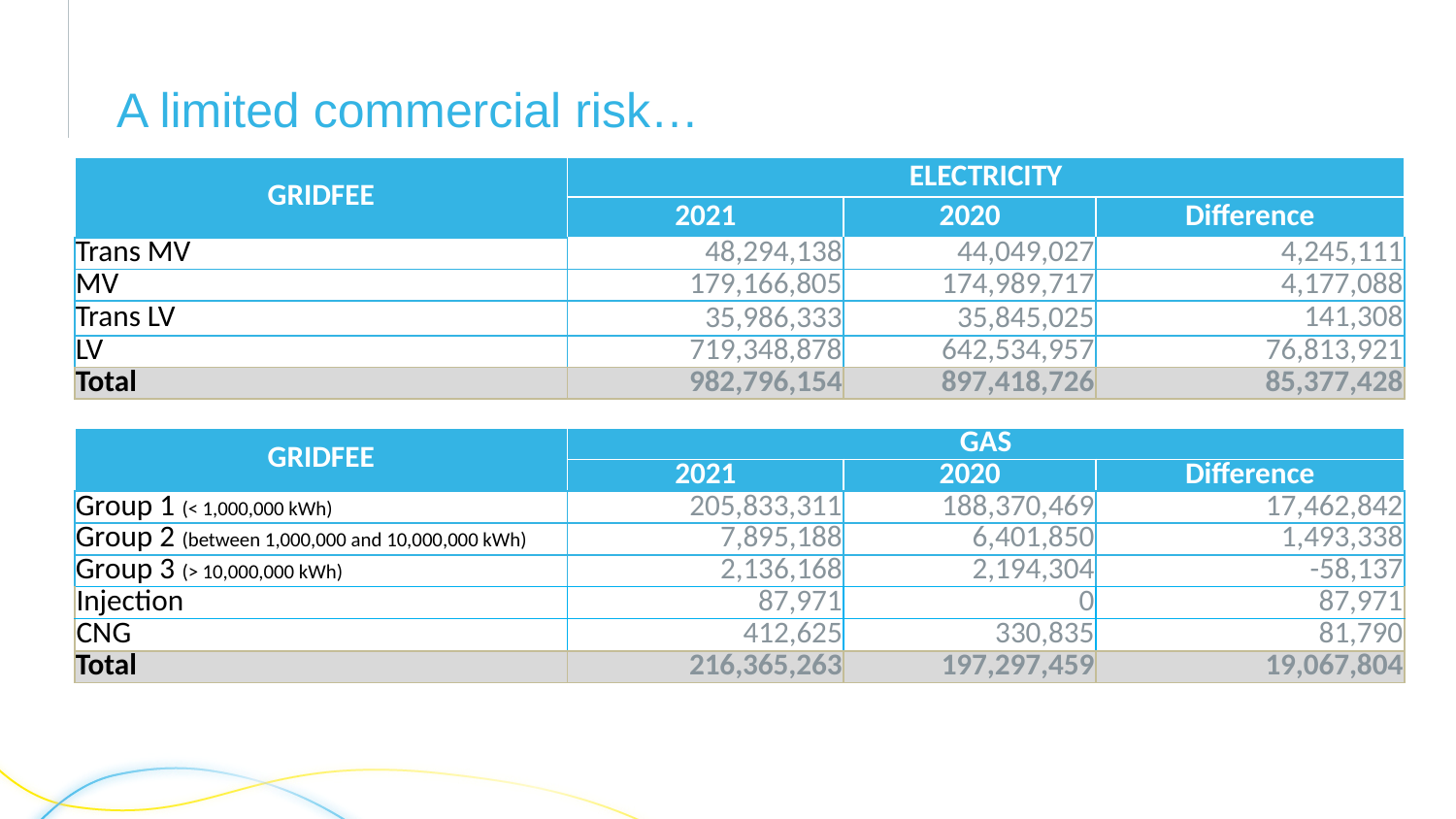

# A limited commercial risk…
| GRIDFEE | ELECTRICITY |  |  |
| --- | --- | --- | --- |
|  | 2021 | 2020 | Difference |
| Trans MV | 48,294,138 | 44,049,027 | 4,245,111 |
| MV | 179,166,805 | 174,989,717 | 4,177,088 |
| Trans LV | 35,986,333 | 35,845,025 | 141,308 |
| LV | 719,348,878 | 642,534,957 | 76,813,921 |
| Total | 982,796,154 | 897,418,726 | 85,377,428 |
|  |  |  |  |
| GRIDFEE | GAS |  |  |
|  | 2021 | 2020 | Difference |
| Group 1 (< 1,000,000 kWh) | 205,833,311 | 188,370,469 | 17,462,842 |
| Group 2 (between 1,000,000 and 10,000,000 kWh) | 7,895,188 | 6,401,850 | 1,493,338 |
| Group 3 (> 10,000,000 kWh) | 2,136,168 | 2,194,304 | -58,137 |
| Injection | 87,971 | 0 | 87,971 |
| CNG | 412,625 | 330,835 | 81,790 |
| Total | 216,365,263 | 197,297,459 | 19,067,804 |